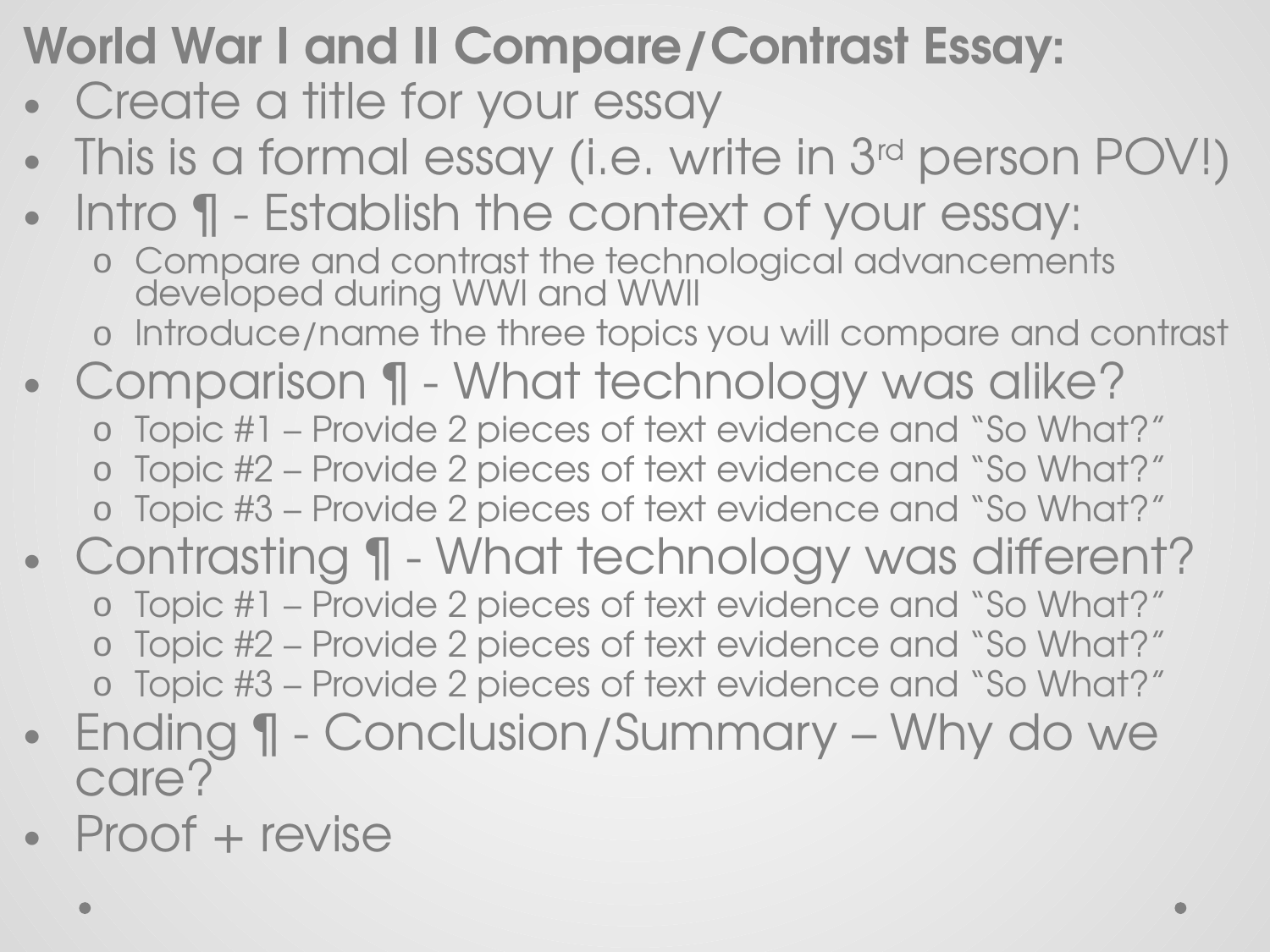

World War I and II Compare/Contrast Essay:
Create a title for your essay
This is a formal essay (i.e. write in 3rd person POV!)
Intro ¶ - Establish the context of your essay:
Compare and contrast the technological advancements developed during WWI and WWII
Introduce/name the three topics you will compare and contrast
Comparison ¶ - What technology was alike?
Topic #1 – Provide 2 pieces of text evidence and “So What?”
Topic #2 – Provide 2 pieces of text evidence and “So What?”
Topic #3 – Provide 2 pieces of text evidence and “So What?”
Contrasting ¶ - What technology was different?
Topic #1 – Provide 2 pieces of text evidence and “So What?”
Topic #2 – Provide 2 pieces of text evidence and “So What?”
Topic #3 – Provide 2 pieces of text evidence and “So What?”
Ending ¶ - Conclusion/Summary – Why do we care?
Proof + revise